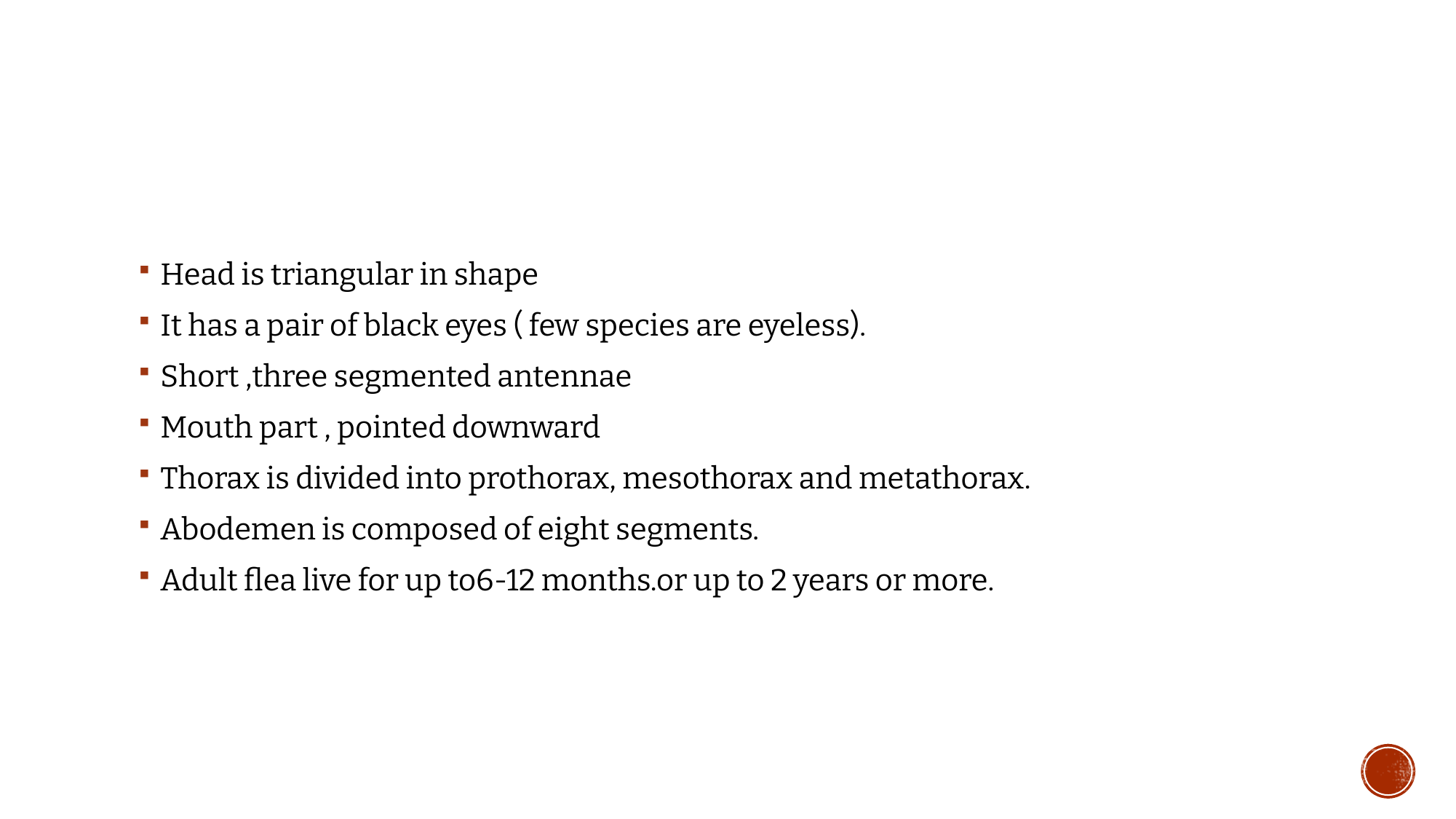

#
Head is triangular in shape
It has a pair of black eyes ( few species are eyeless).
Short ,three segmented antennae
Mouth part , pointed downward
Thorax is divided into prothorax, mesothorax and metathorax.
Abodemen is composed of eight segments.
Adult flea live for up to6-12 months.or up to 2 years or more.